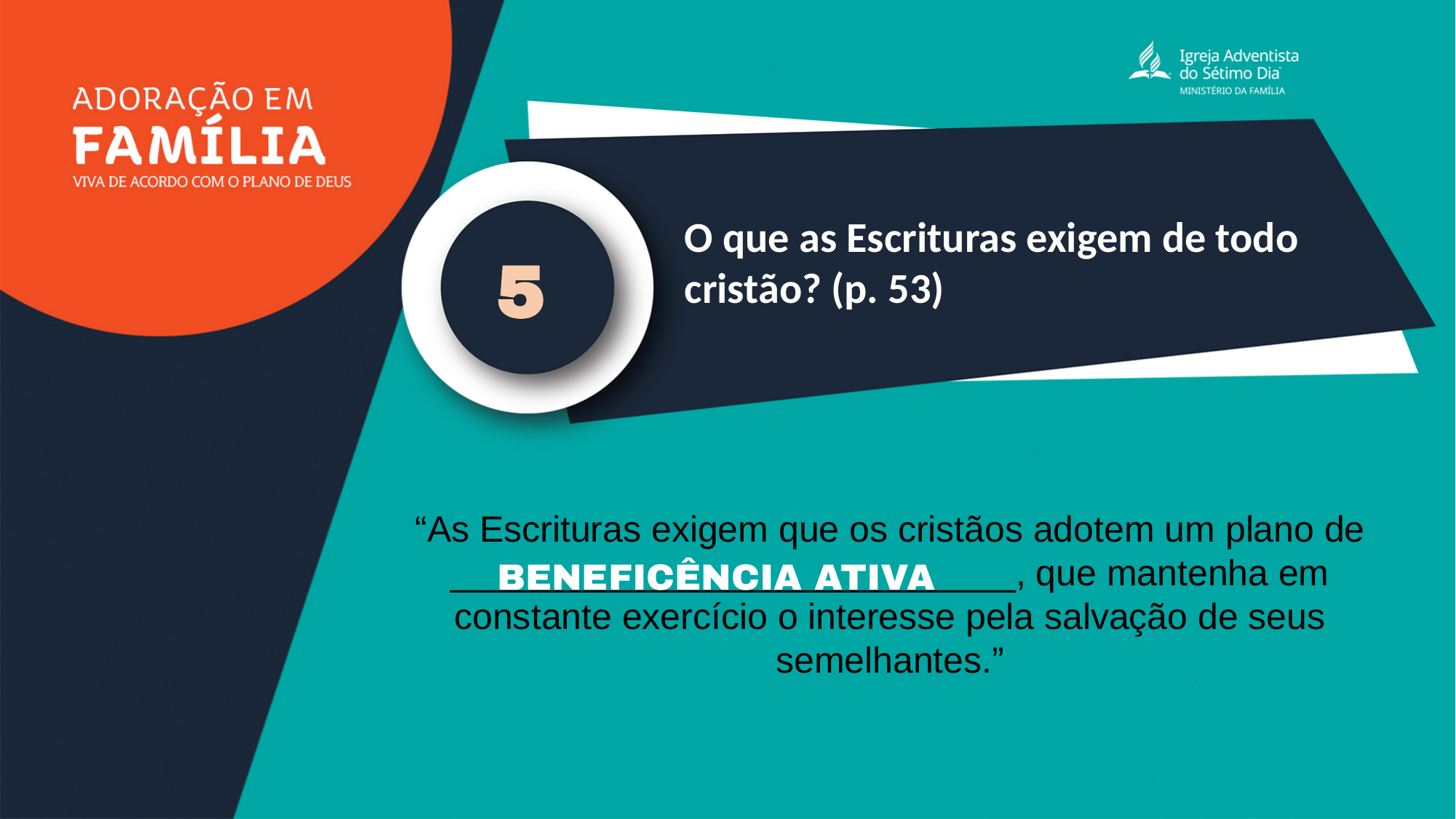

O que as Escrituras exigem de todo cristão? (p. 53)
5
“As Escrituras exigem que os cristãos adotem um plano de ____________________________, que mantenha em constante exercício o interesse pela salvação de seus semelhantes.”
beneficência ativa